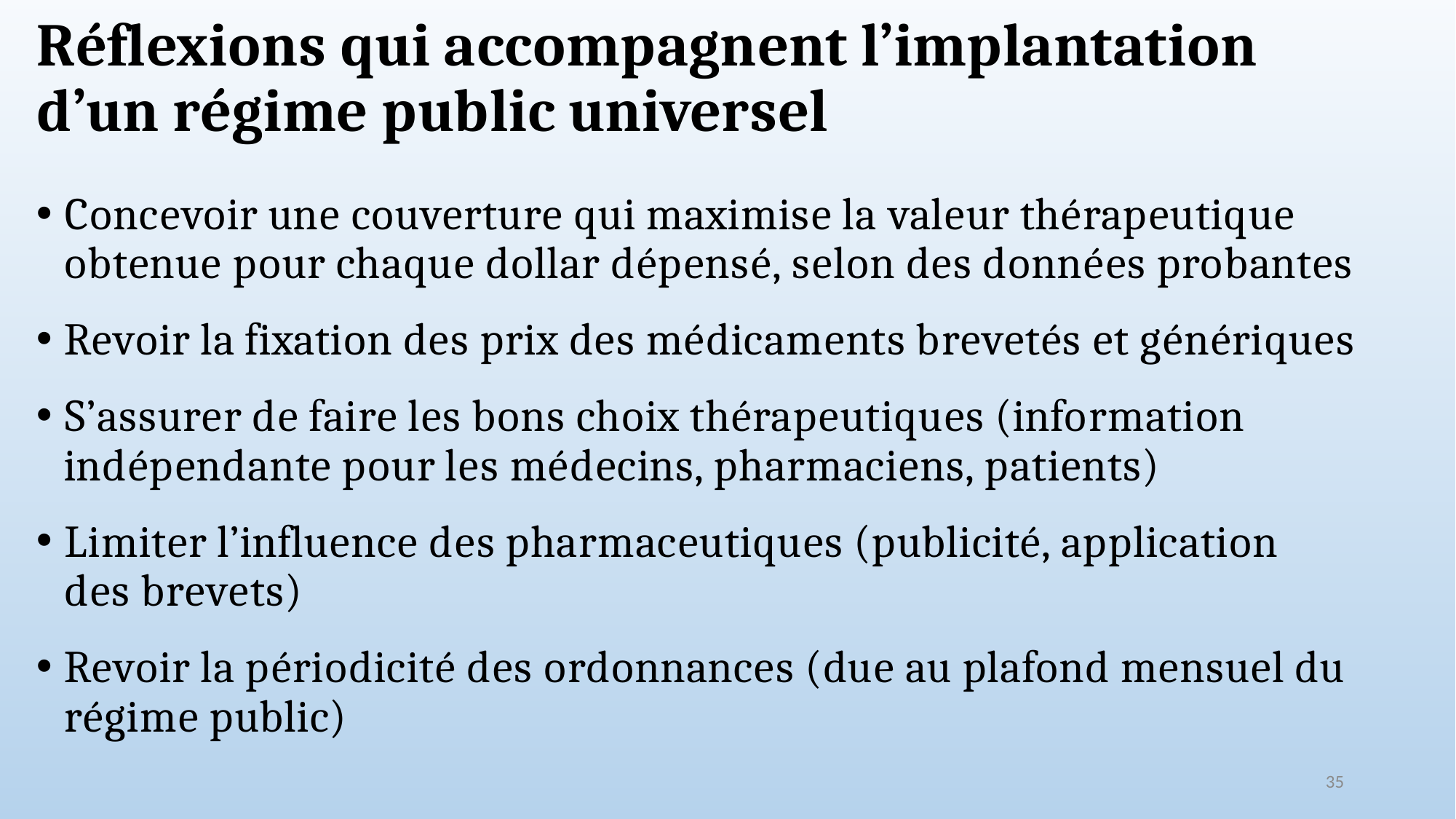

# Réflexions qui accompagnent l’implantation d’un régime public universel
Concevoir une couverture qui maximise la valeur thérapeutique obtenue pour chaque dollar dépensé, selon des données probantes
Revoir la fixation des prix des médicaments brevetés et génériques
S’assurer de faire les bons choix thérapeutiques (information indépendante pour les médecins, pharmaciens, patients)
Limiter l’influence des pharmaceutiques (publicité, application
des brevets)
Revoir la périodicité des ordonnances (due au plafond mensuel du régime public)
35